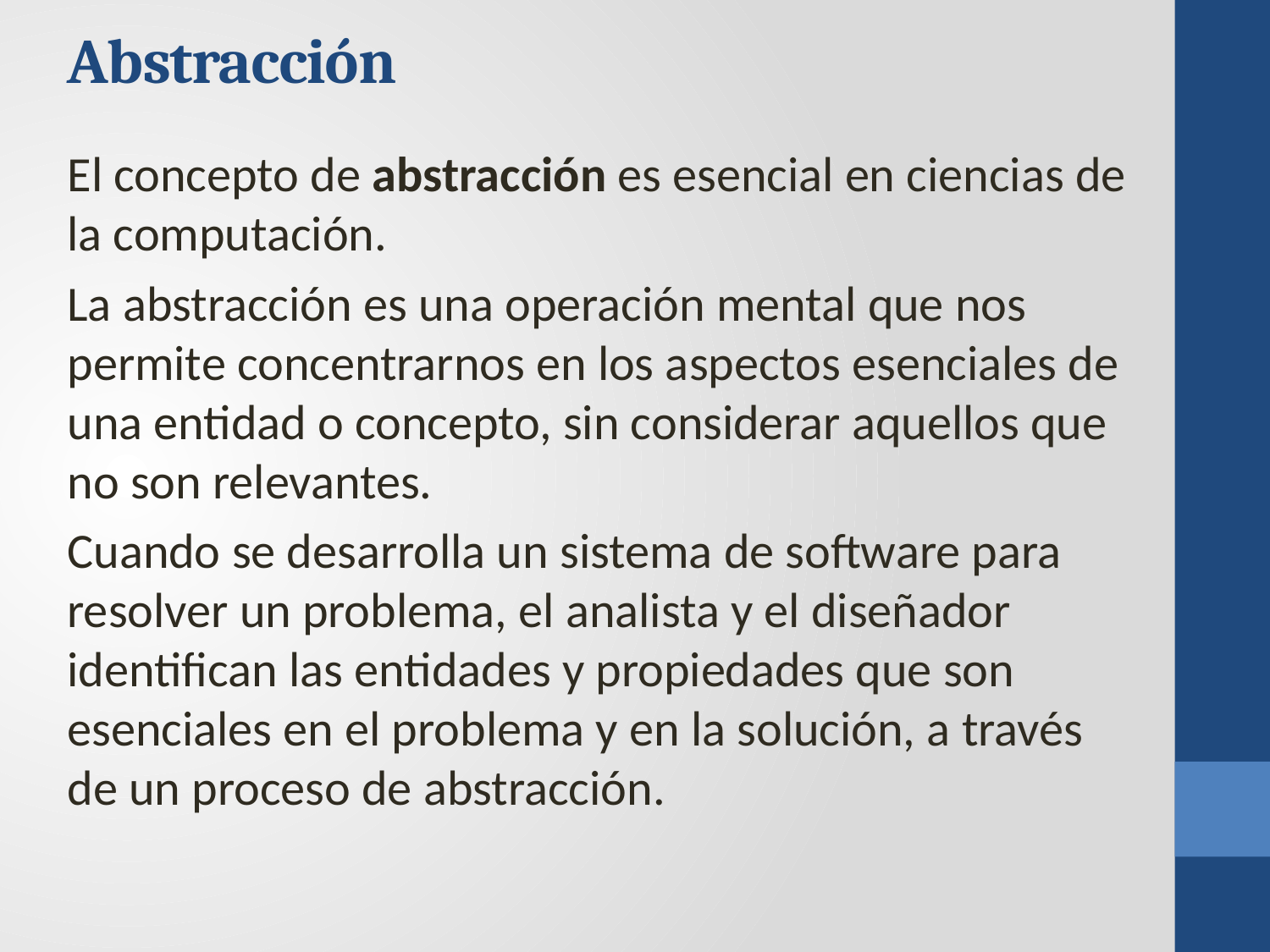

# Abstracción
El concepto de abstracción es esencial en ciencias de la computación.
La abstracción es una operación mental que nos permite concentrarnos en los aspectos esenciales de una entidad o concepto, sin considerar aquellos que no son relevantes.
Cuando se desarrolla un sistema de software para resolver un problema, el analista y el diseñador identifican las entidades y propiedades que son esenciales en el problema y en la solución, a través de un proceso de abstracción.